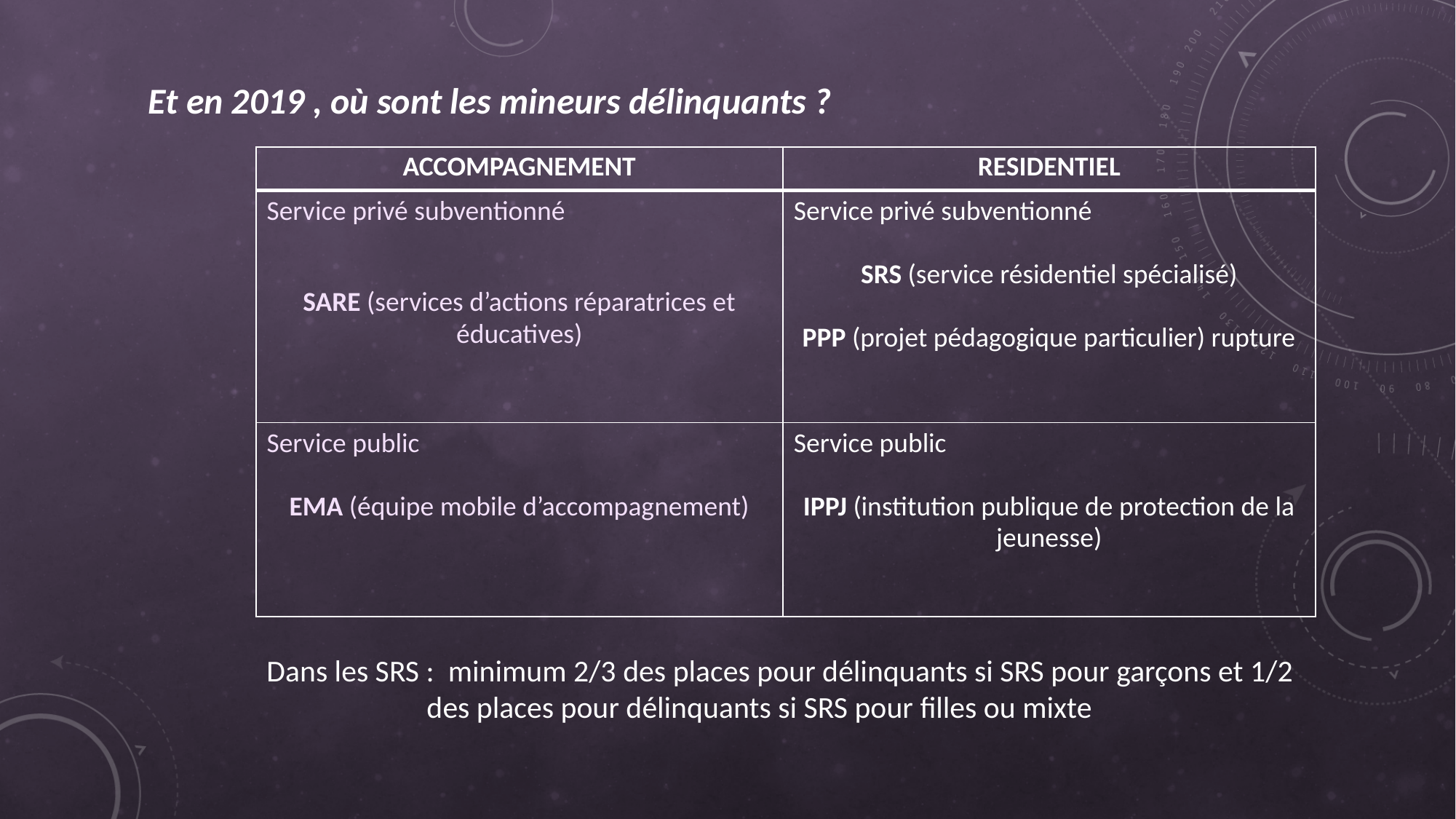

Et en 2019 , où sont les mineurs délinquants ?
| ACCOMPAGNEMENT | RESIDENTIEL |
| --- | --- |
| Service privé subventionné SARE (services d’actions réparatrices et éducatives) | Service privé subventionné   SRS (service résidentiel spécialisé)   PPP (projet pédagogique particulier) rupture |
| Service public   EMA (équipe mobile d’accompagnement) | Service public   IPPJ (institution publique de protection de la jeunesse) |
Dans les SRS :  minimum 2/3 des places pour délinquants si SRS pour garçons et 1/2 des places pour délinquants si SRS pour filles ou mixte